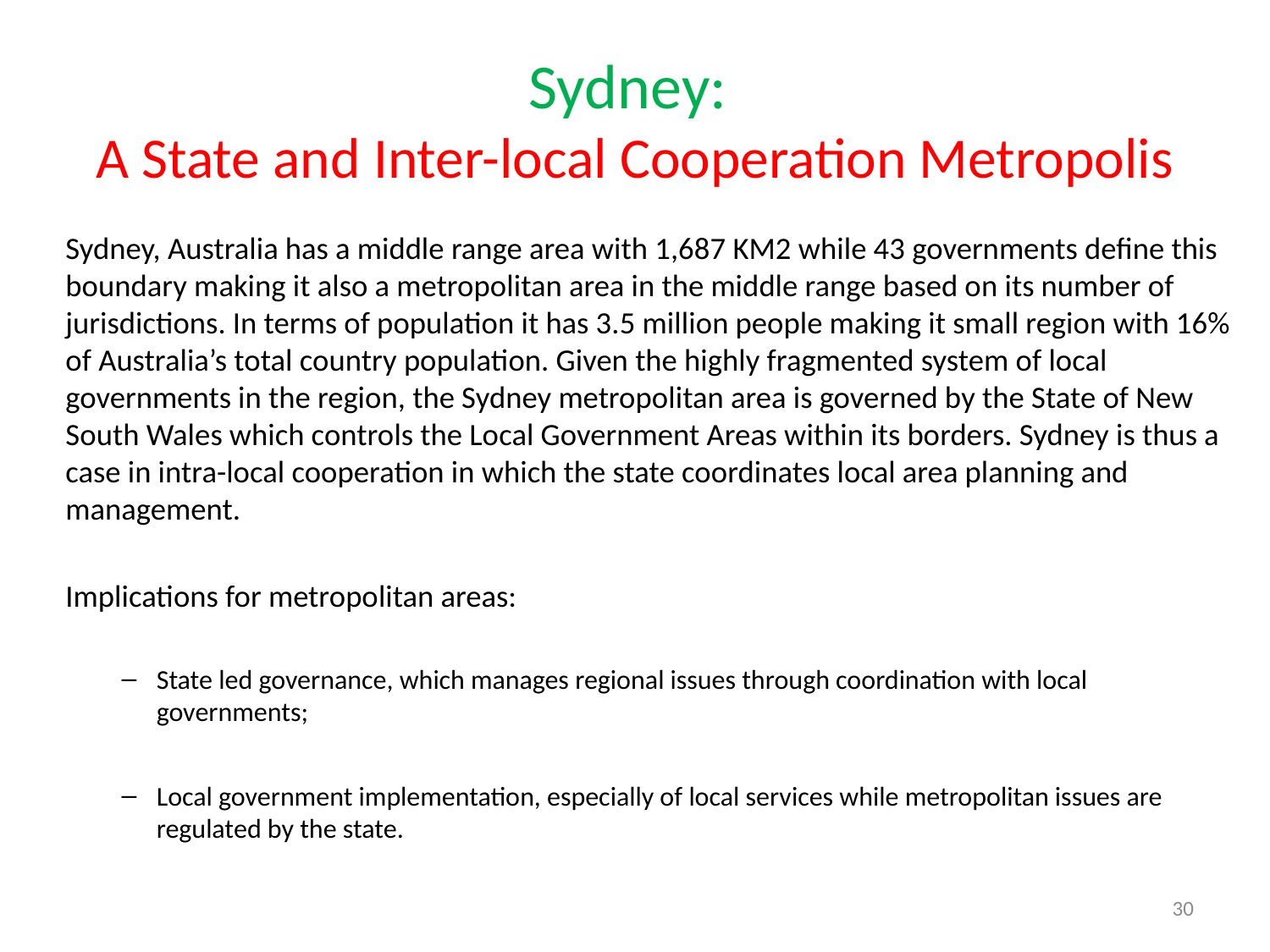

# Sydney: A State and Inter-local Cooperation Metropolis
Sydney, Australia has a middle range area with 1,687 KM2 while 43 governments define this boundary making it also a metropolitan area in the middle range based on its number of jurisdictions. In terms of population it has 3.5 million people making it small region with 16% of Australia’s total country population. Given the highly fragmented system of local governments in the region, the Sydney metropolitan area is governed by the State of New South Wales which controls the Local Government Areas within its borders. Sydney is thus a case in intra-local cooperation in which the state coordinates local area planning and management.

Implications for metropolitan areas:

State led governance, which manages regional issues through coordination with local governments;

Local government implementation, especially of local services while metropolitan issues are regulated by the state.

30